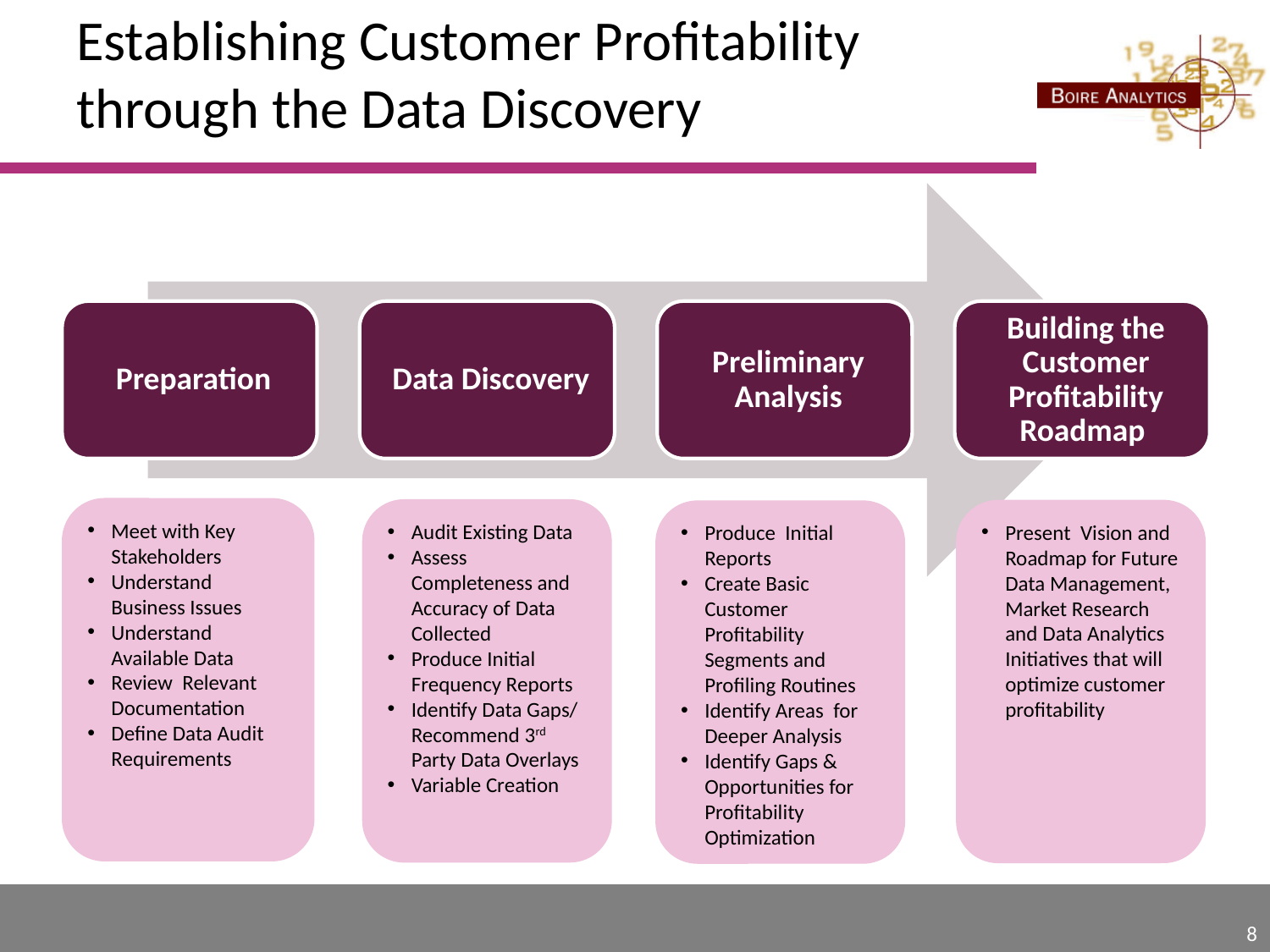

# Establishing Customer Profitability through the Data Discovery
Preparation
Data Discovery
Preliminary Analysis
Building the Customer Profitability Roadmap
Meet with Key Stakeholders
Understand Business Issues
Understand Available Data
Review  Relevant Documentation
Define Data Audit Requirements

Audit Existing Data
Assess Completeness and Accuracy of Data Collected
Produce Initial Frequency Reports
Identify Data Gaps/ Recommend 3rd Party Data Overlays
Variable Creation
Present  Vision and Roadmap for Future Data Management, Market Research and Data Analytics Initiatives that will optimize customer profitability
Produce  Initial Reports
Create Basic Customer Profitability  Segments and Profiling Routines
Identify Areas  for Deeper Analysis
Identify Gaps & Opportunities for  Profitability  Optimization
8